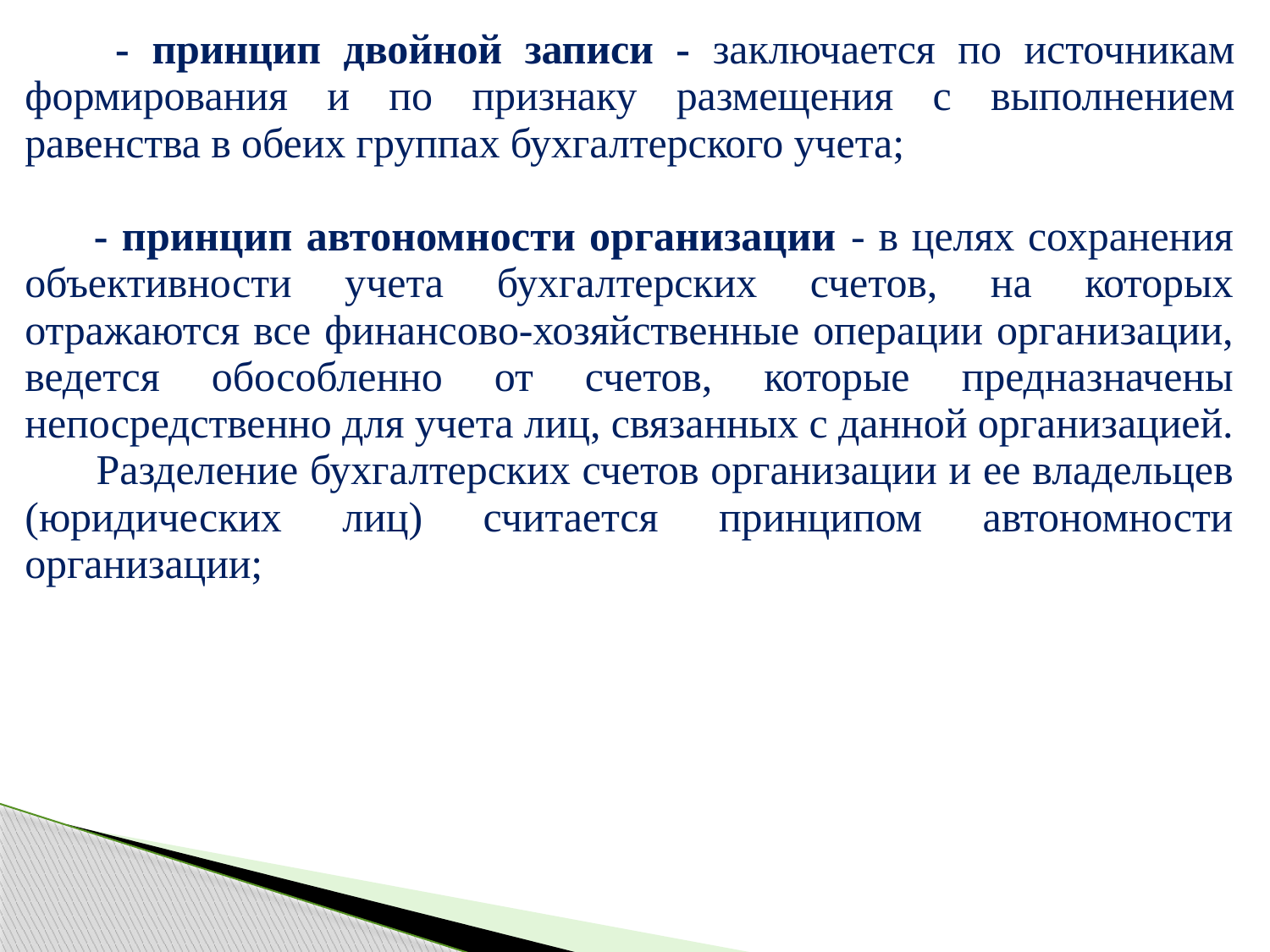

| - принцип двойной записи - заключается по источникам формирования и по признаку размещения с выполнением равенства в обеих группах бухгалтерского учета; - принцип автономности организации - в целях сохранения объективности учета бухгалтерских счетов, на которых отражаются все финансово-хозяйственные операции организации, ведется обособленно от счетов, которые предназначены непосредственно для учета лиц, связанных с данной организацией. Разделение бухгалтерских счетов организации и ее владельцев (юридических лиц) считается принципом автономности организации; |
| --- |